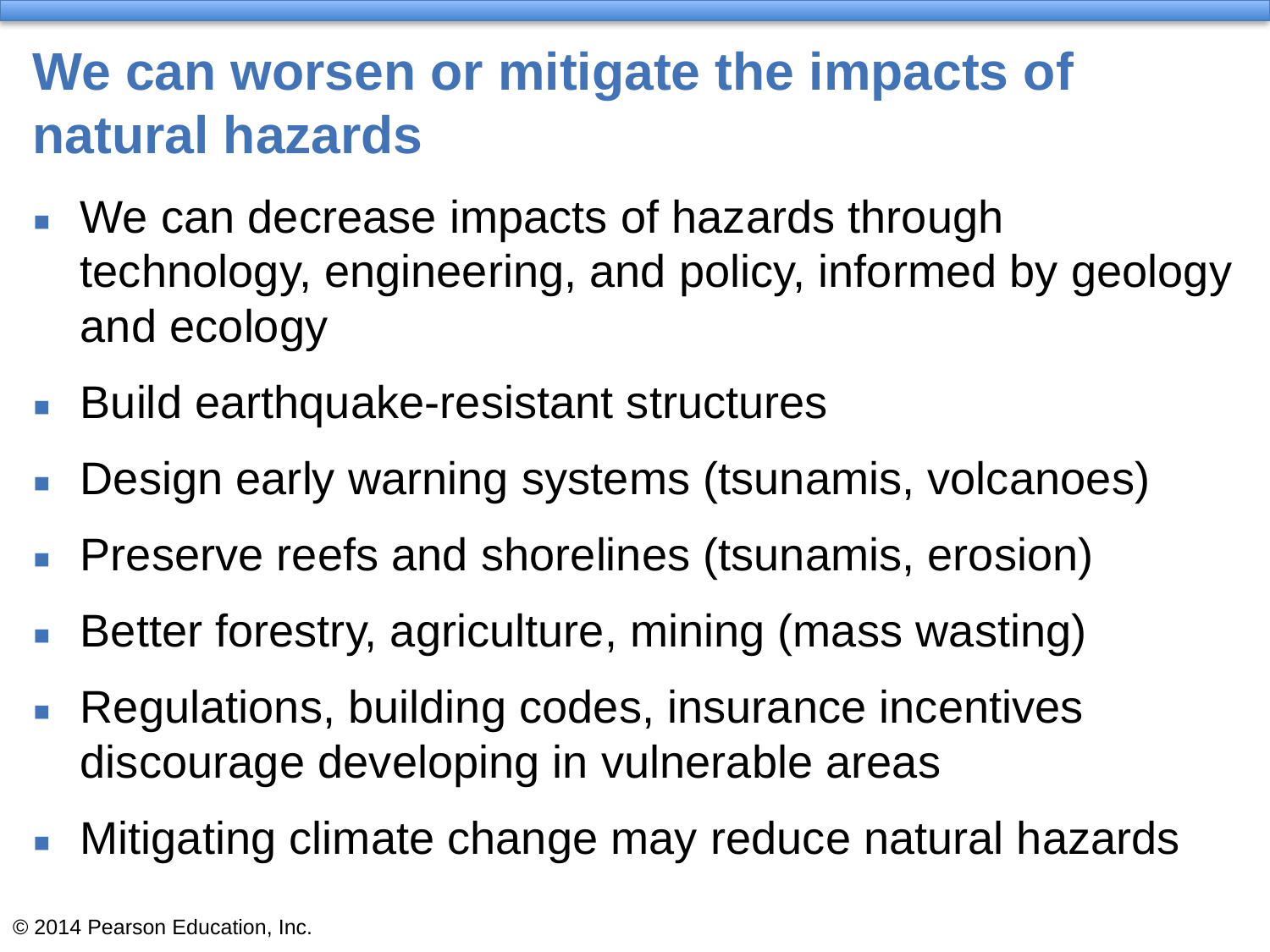

# We can worsen or mitigate the impacts of natural hazards
We can decrease impacts of hazards through technology, engineering, and policy, informed by geology and ecology
Build earthquake-resistant structures
Design early warning systems (tsunamis, volcanoes)
Preserve reefs and shorelines (tsunamis, erosion)
Better forestry, agriculture, mining (mass wasting)
Regulations, building codes, insurance incentives discourage developing in vulnerable areas
Mitigating climate change may reduce natural hazards
© 2014 Pearson Education, Inc.